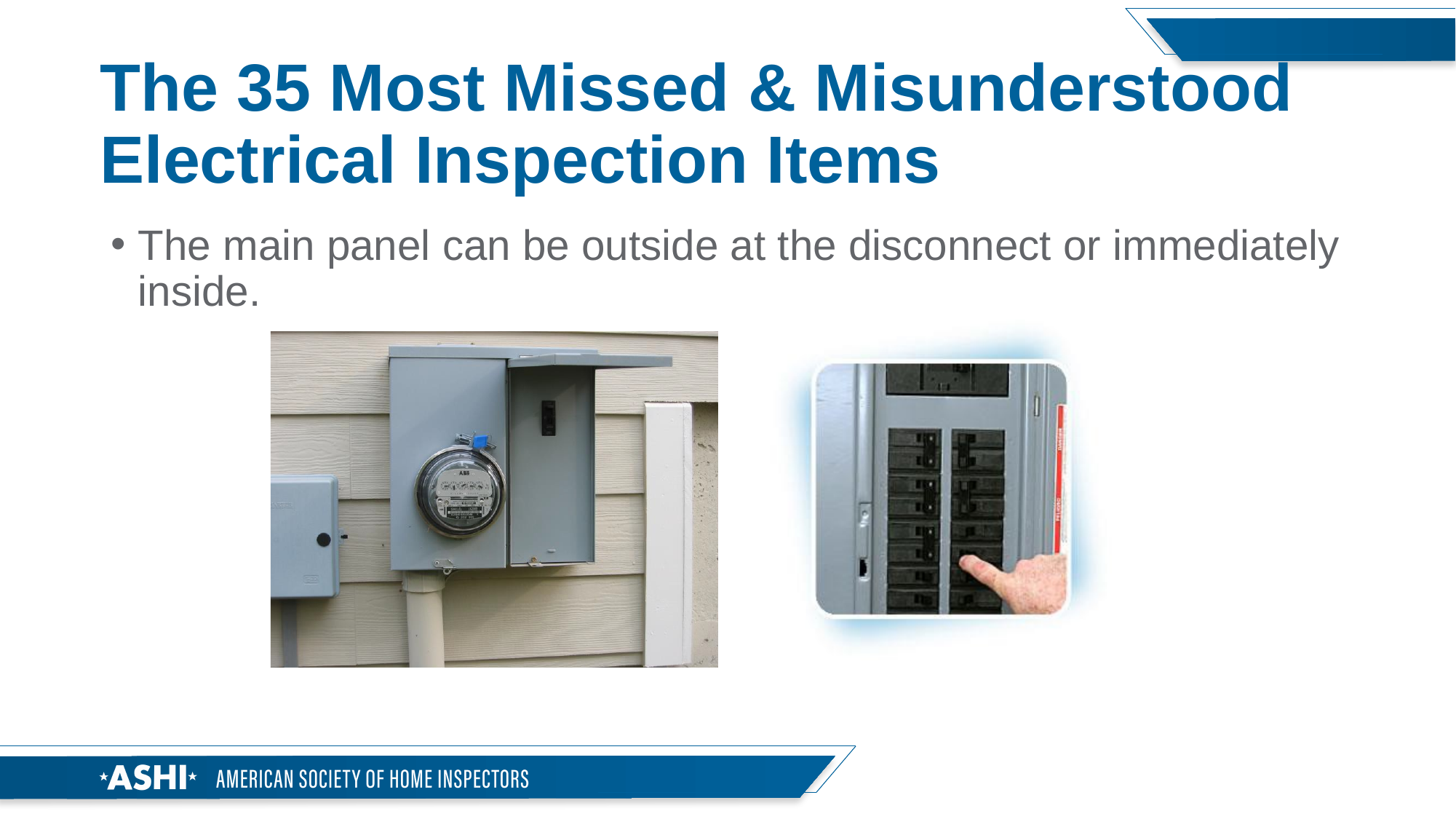

# The 35 Most Missed & Misunderstood Electrical Inspection Items
The main panel can be outside at the disconnect or immediately inside.